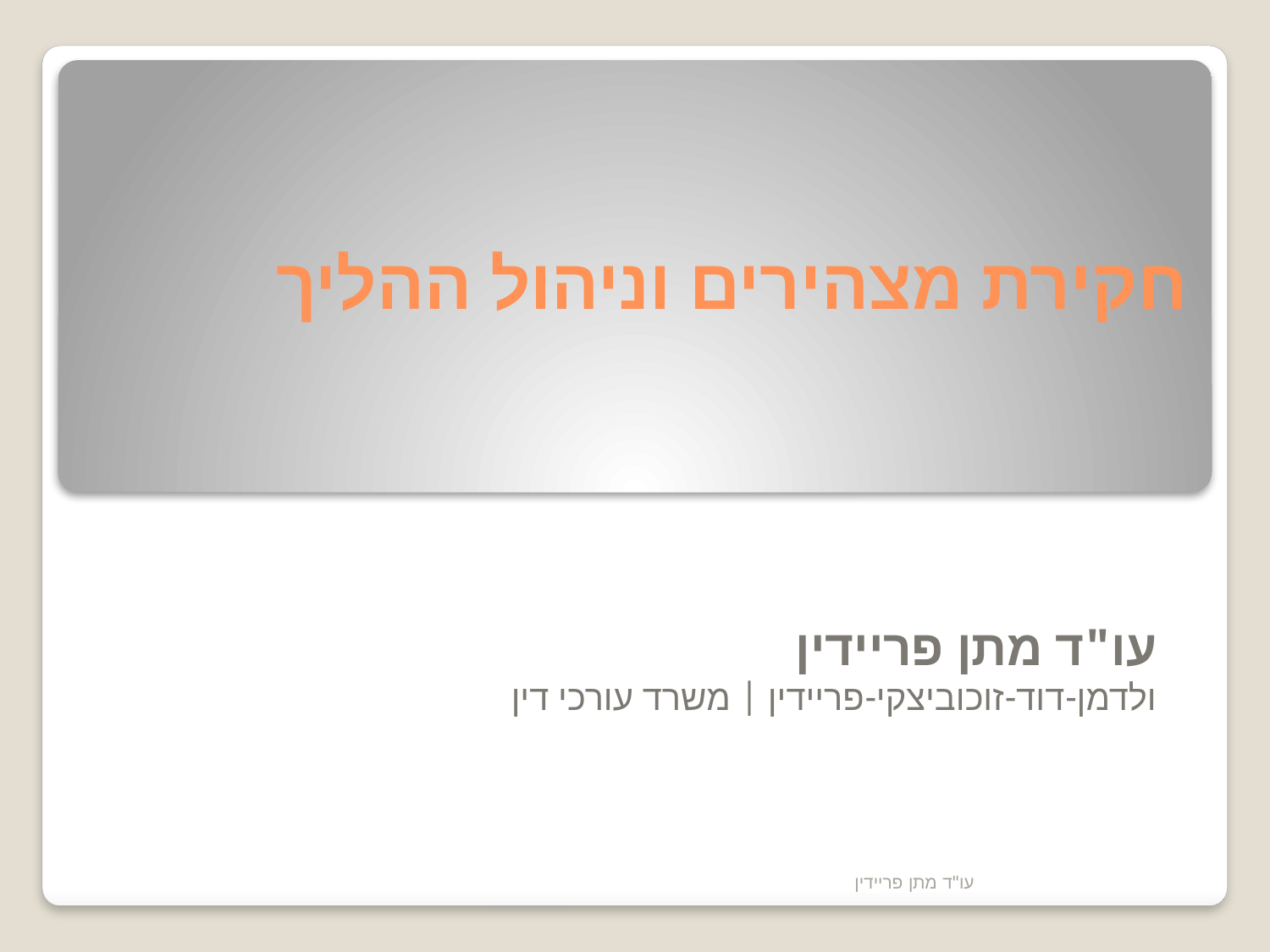

# חקירת מצהירים וניהול ההליך
עו"ד מתן פריידין
ולדמן-דוד-זוכוביצקי-פריידין | משרד עורכי דין
עו"ד מתן פריידין